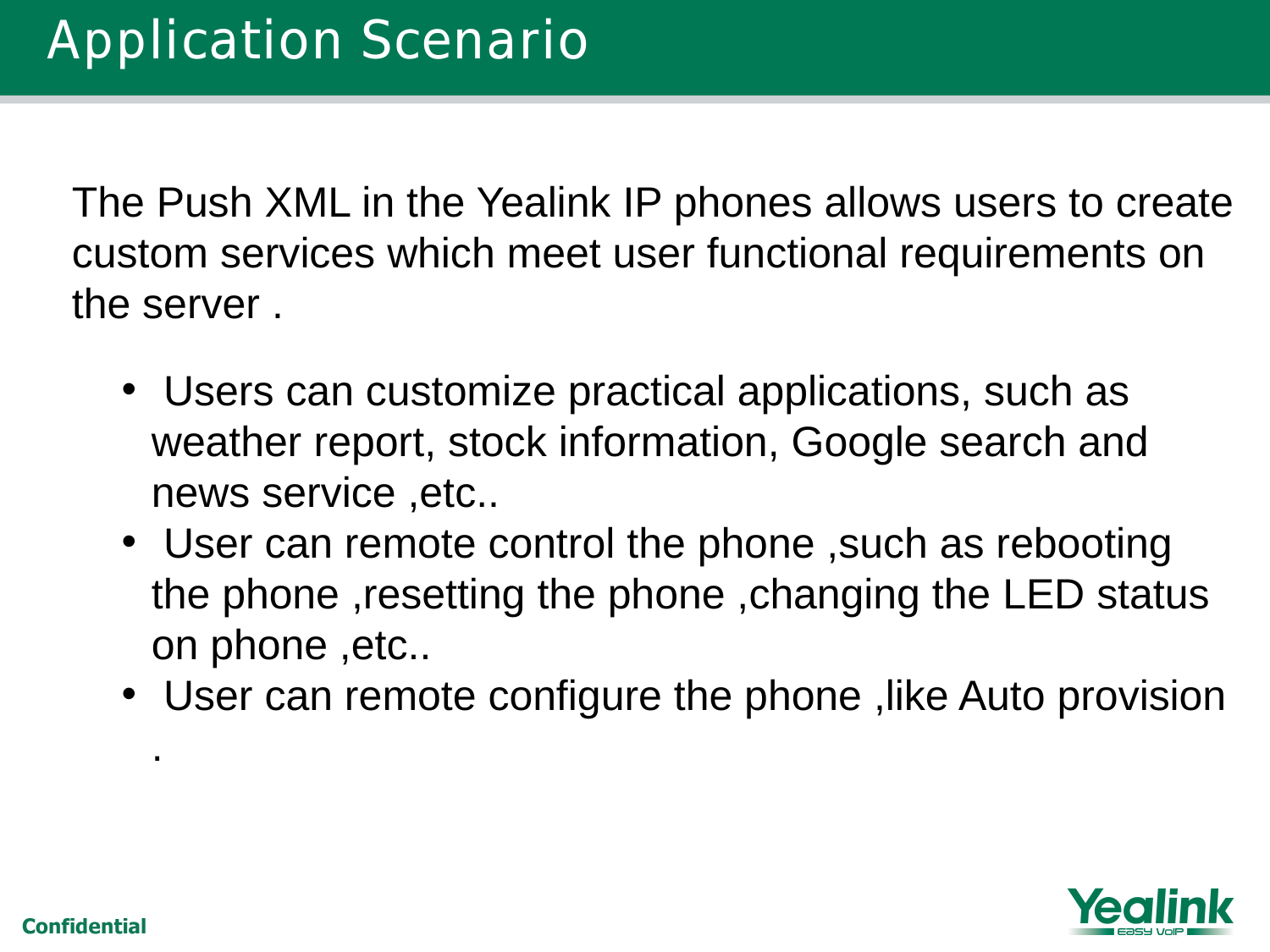

Application Scenario
The Push XML in the Yealink IP phones allows users to create custom services which meet user functional requirements on the server .
 Users can customize practical applications, such as         weather report, stock information, Google search and news service ,etc..
 User can remote control the phone ,such as rebooting the phone ,resetting the phone ,changing the LED status on phone ,etc..
 User can remote configure the phone ,like Auto provision .